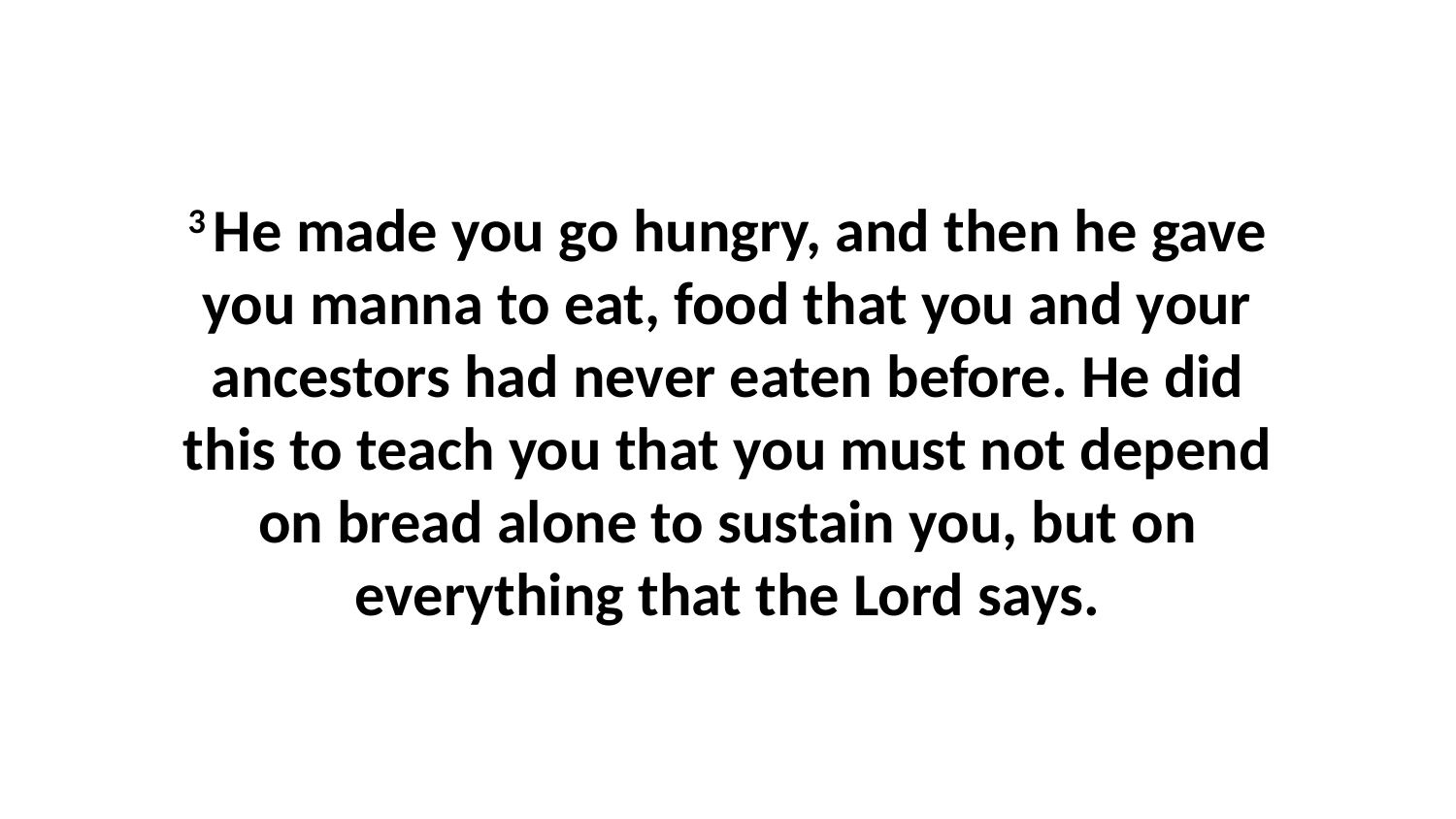

3 He made you go hungry, and then he gave you manna to eat, food that you and your ancestors had never eaten before. He did this to teach you that you must not depend on bread alone to sustain you, but on everything that the Lord says.